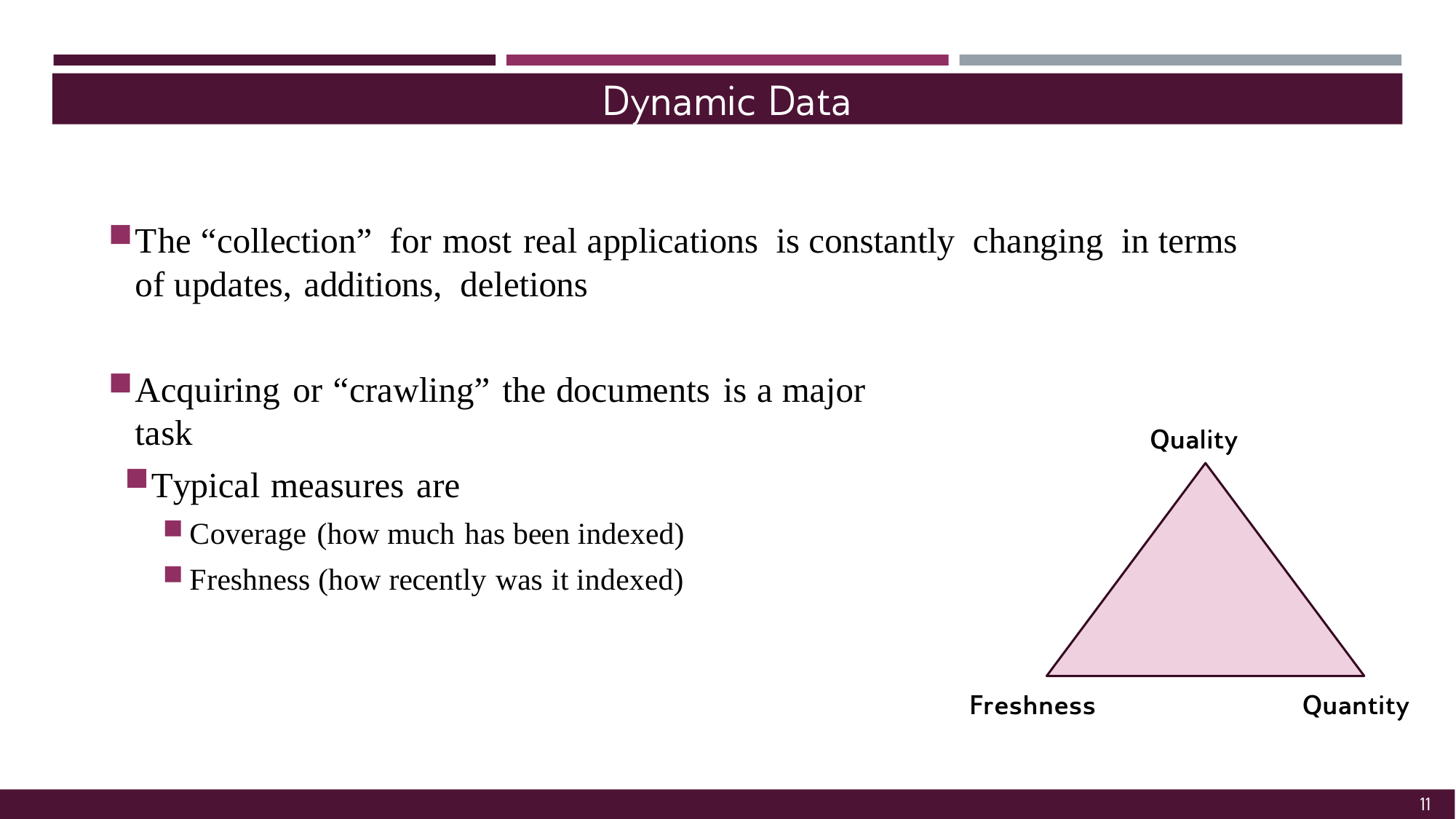

Dynamic Data
The “collection”  for most real applications  is constantly  changing  in terms of updates, additions,  deletions
Acquiring or “crawling” the documents is a major task
Typical measures are
Coverage (how much has been indexed)
Freshness (how recently was it indexed)
Quality

Freshness
Quantity

11